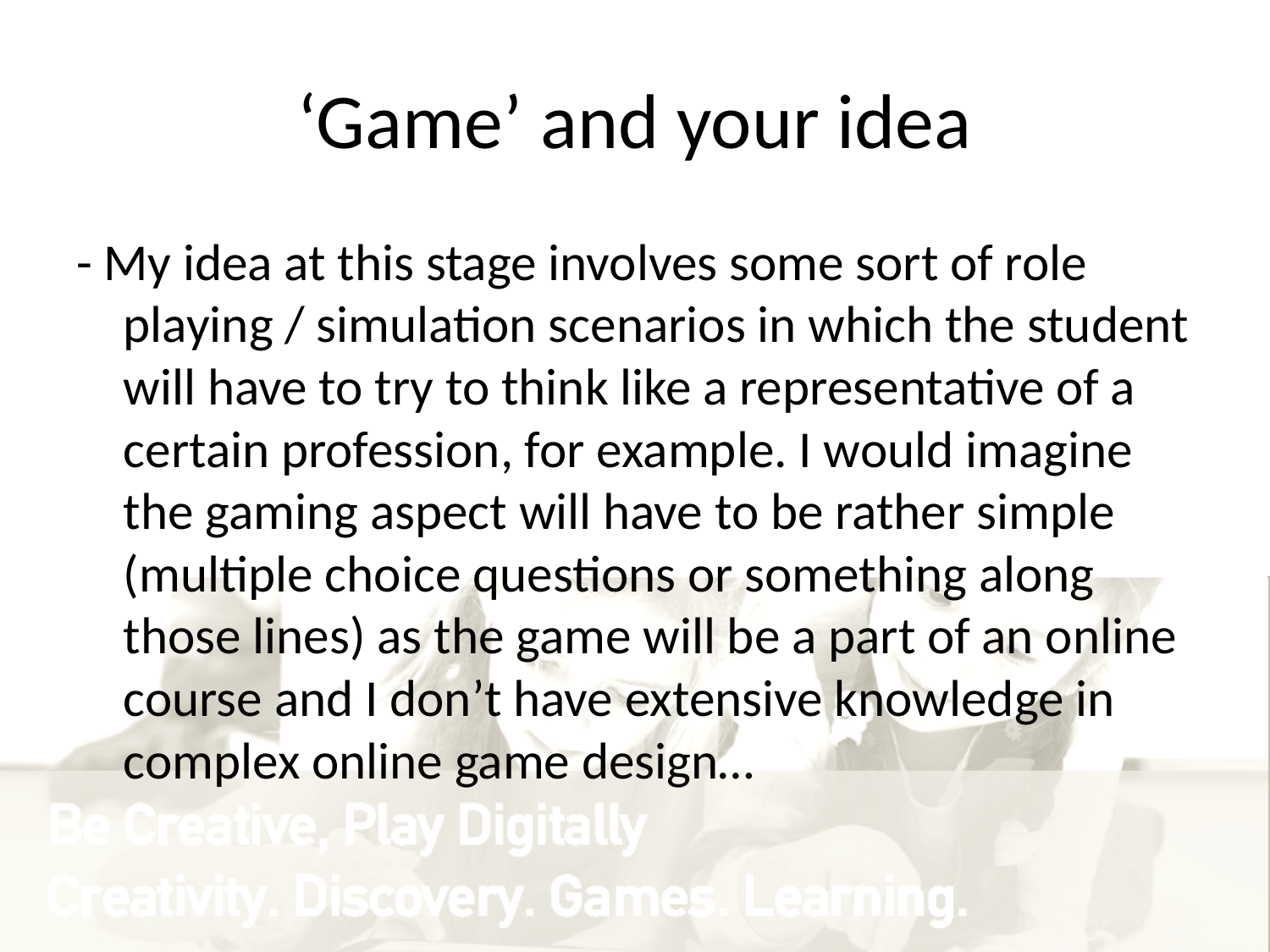

# ‘Game’ and your idea
- My idea at this stage involves some sort of role playing / simulation scenarios in which the student will have to try to think like a representative of a certain profession, for example. I would imagine the gaming aspect will have to be rather simple (multiple choice questions or something along those lines) as the game will be a part of an online course and I don’t have extensive knowledge in complex online game design…